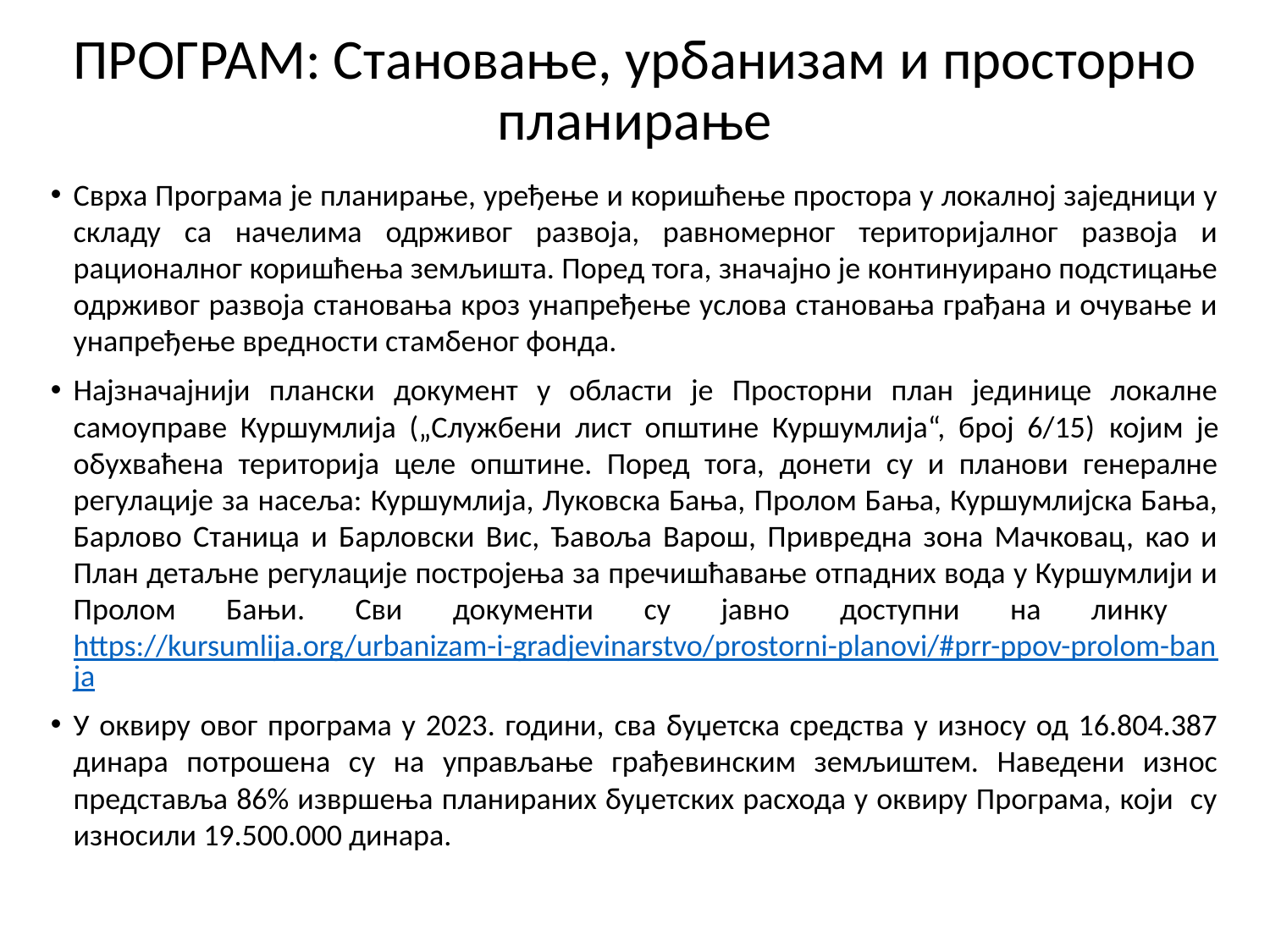

# ПРОГРАМ: Становање, урбанизам и просторно планирање
Сврха Програма је планирање, уређење и коришћење простора у локалној заједници у складу са начелима одрживог развоја, равномерног територијалног развоја и рационалног коришћења земљишта. Поред тога, значајно је континуирано подстицање одрживог развоја становања кроз унапређење услова становања грађана и очување и унапређење вредности стамбеног фонда.
Најзначајнији плански документ у области је Просторни план јединице локалне самоуправе Куршумлија („Службени лист општине Куршумлија“, број 6/15) којим је обухваћена територија целе општине. Поред тога, донети су и планови генералне регулације за насеља: Куршумлија, Луковска Бања, Пролом Бања, Куршумлијска Бања, Барлово Станица и Барловски Вис, Ђавоља Варош, Привредна зона Мачковац, као и План детаљне регулације постројења за пречишћавање отпадних вода у Куршумлији и Пролом Бањи. Сви документи су јавно доступни на линку  https://kursumlija.org/urbanizam-i-gradjevinarstvo/prostorni-planovi/#prr-ppov-prolom-banja
У оквиру овог програма у 2023. години, сва буџетска средства у износу од 16.804.387 динара потрошена су на управљање грађевинским земљиштем. Наведени износ представља 86% извршења планираних буџетских расхода у оквиру Програма, који  су износили 19.500.000 динара.